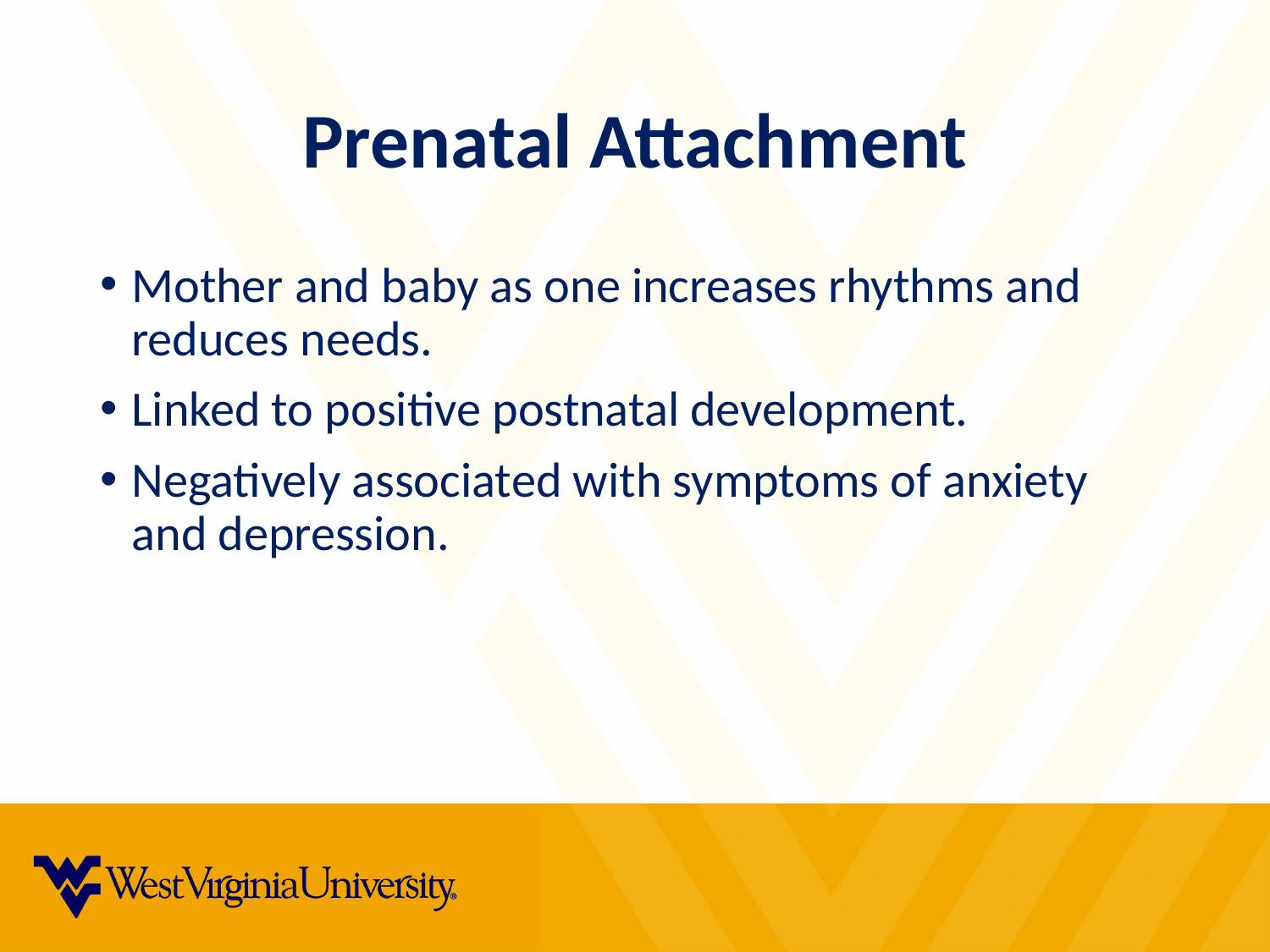

# Prenatal Attachment
Mother and baby as one increases rhythms and reduces needs.
Linked to positive postnatal development.
Negatively associated with symptoms of anxiety and depression.